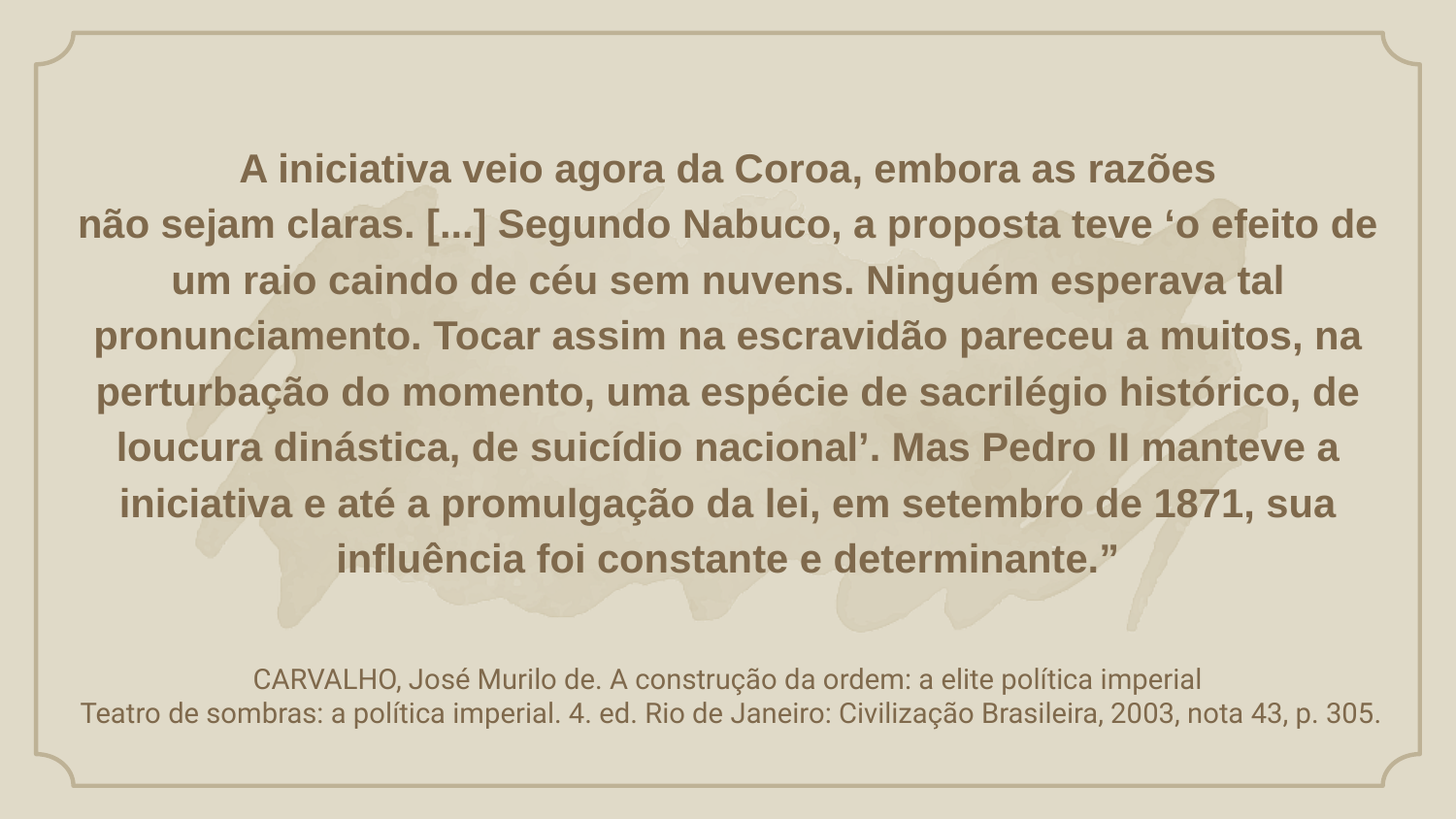

# A iniciativa veio agora da Coroa, embora as razões
não sejam claras. [...] Segundo Nabuco, a proposta teve ‘o efeito de um raio caindo de céu sem nuvens. Ninguém esperava tal pronunciamento. Tocar assim na escravidão pareceu a muitos, na perturbação do momento, uma espécie de sacrilégio histórico, de loucura dinástica, de suicídio nacional’. Mas Pedro II manteve a iniciativa e até a promulgação da lei, em setembro de 1871, sua influência foi constante e determinante.”
CARVALHO, José Murilo de. A construção da ordem: a elite política imperial
Teatro de sombras: a política imperial. 4. ed. Rio de Janeiro: Civilização Brasileira, 2003, nota 43, p. 305.